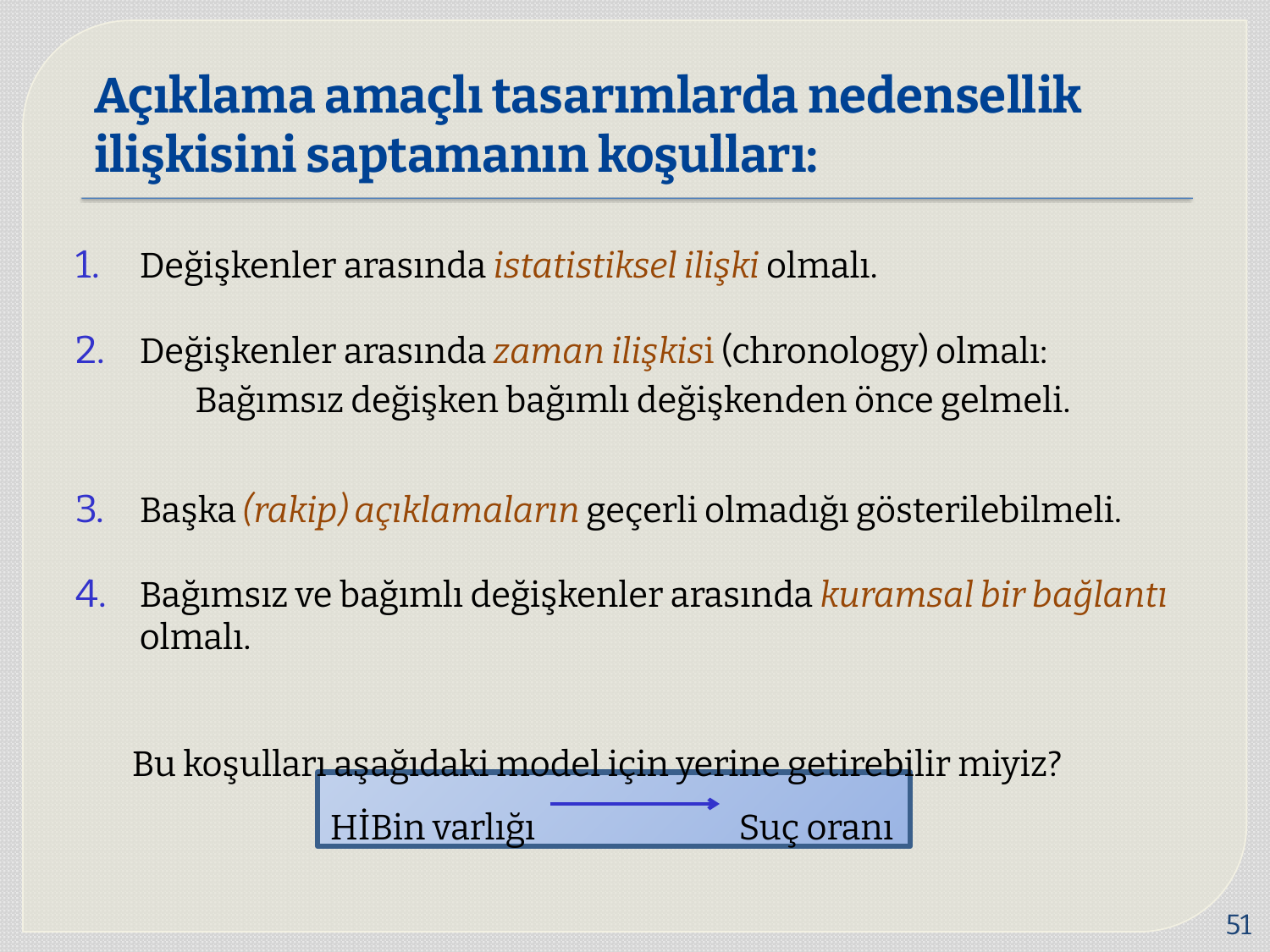

# Açıklama amaçlı tasarımlarda nedensellik ilişkisini saptamanın koşulları:

Değişkenler arasında istatistiksel ilişki olmalı.

Değişkenler arasında zaman ilişkisi (chronology) olmalı:
Bağımsız değişken bağımlı değişkenden önce gelmeli.

Başka (rakip) açıklamaların geçerli olmadığı gösterilebilmeli.

Bağımsız ve bağımlı değişkenler arasında kuramsal bir bağlantı olmalı.

        Bu koşulları aşağıdaki model için yerine getirebilir miyiz?
		HİBin varlığı 		    Suç oranı

51